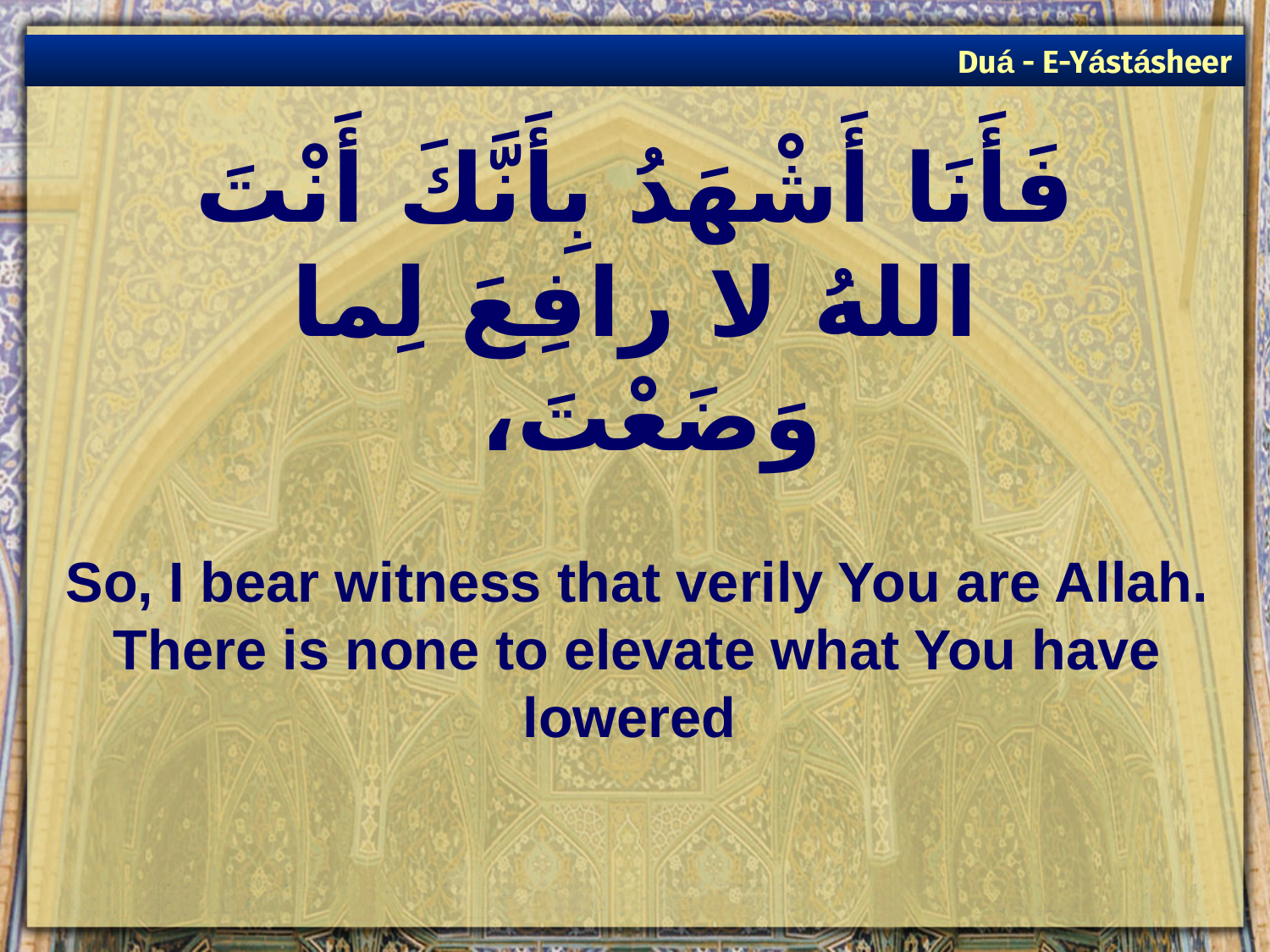

Duá - E-Yástásheer
# فَأَنَا أَشْهَدُ بِأَنَّكَ أَنْتَ اللهُ لا رافِعَ لِما وَضَعْتَ،
So, I bear witness that verily You are Allah. There is none to elevate what You have lowered